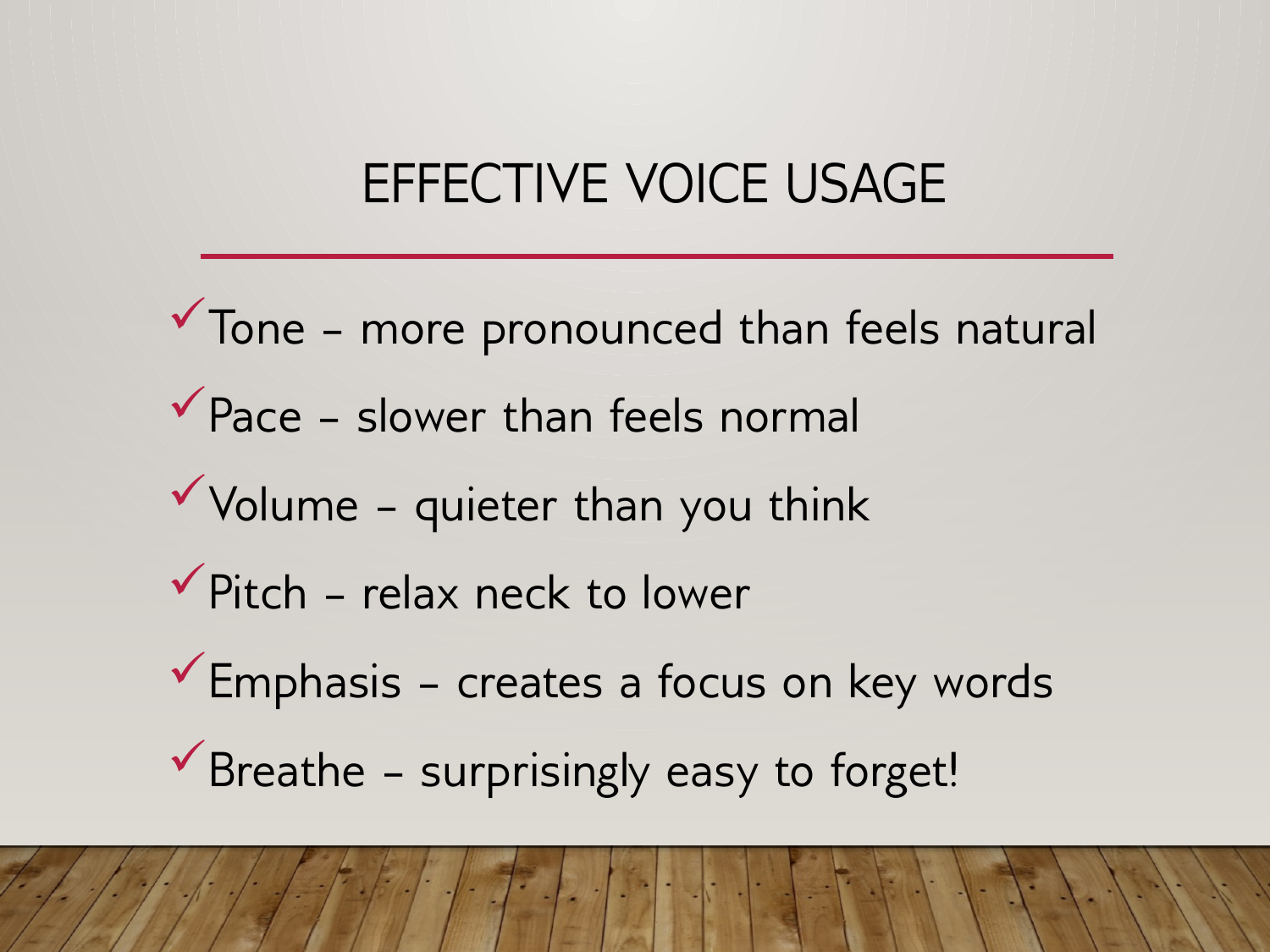

# Effective voice usage
Tone – more pronounced than feels natural
Pace – slower than feels normal
Volume – quieter than you think
Pitch – relax neck to lower
Emphasis – creates a focus on key words
Breathe – surprisingly easy to forget!